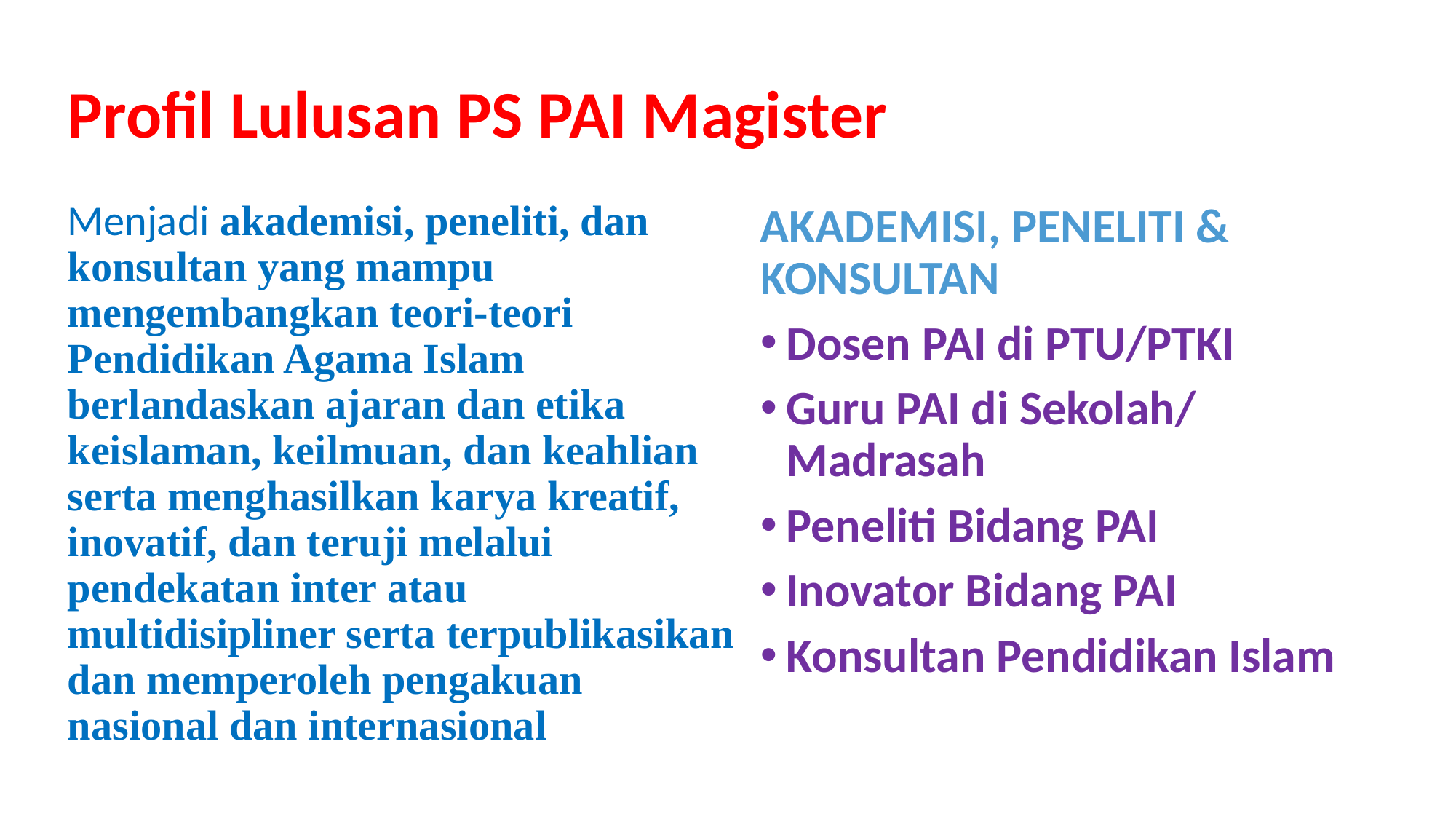

# Profil Lulusan PS PAI Magister
AKADEMISI, PENELITI & KONSULTAN
Dosen PAI di PTU/PTKI
Guru PAI di Sekolah/ Madrasah
Peneliti Bidang PAI
Inovator Bidang PAI
Konsultan Pendidikan Islam

Menjadi akademisi, peneliti, dan konsultan yang mampu mengembangkan teori-teori Pendidikan Agama Islam berlandaskan ajaran dan etika keislaman, keilmuan, dan keahlian serta menghasilkan karya kreatif, inovatif, dan teruji melalui pendekatan inter atau multidisipliner serta terpublikasikan dan memperoleh pengakuan nasional dan internasional